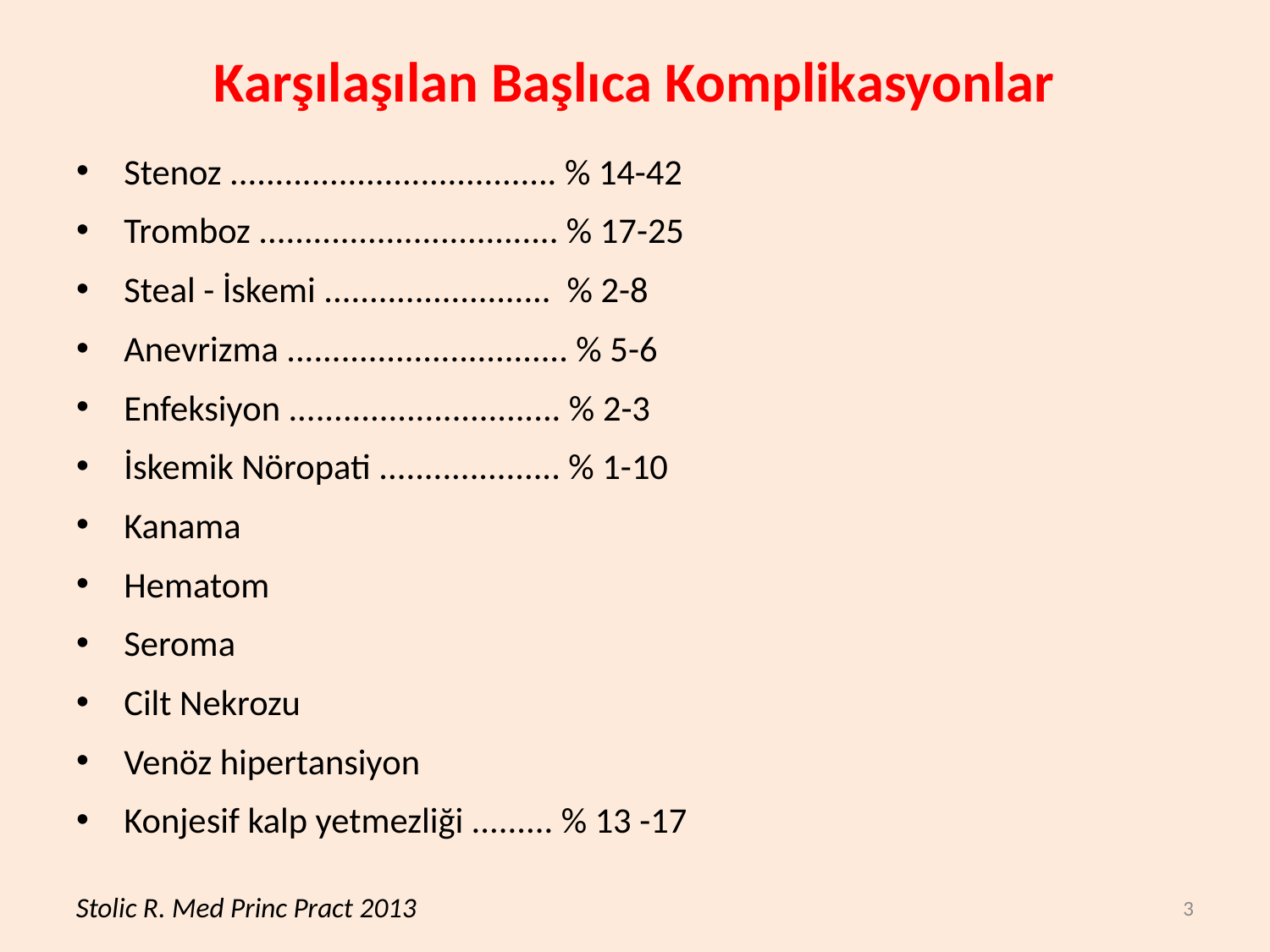

# Karşılaşılan Başlıca Komplikasyonlar
Stenoz .................................... % 14-42
Tromboz ................................. % 17-25
Steal - İskemi .........................  % 2-8
Anevrizma ............................... % 5-6
Enfeksiyon .............................. % 2-3
İskemik Nöropati .................... % 1-10
Kanama
Hematom
Seroma
Cilt Nekrozu
Venöz hipertansiyon
Konjesif kalp yetmezliği ......... % 13 -17

3
Stolic R. Med Princ Pract 2013